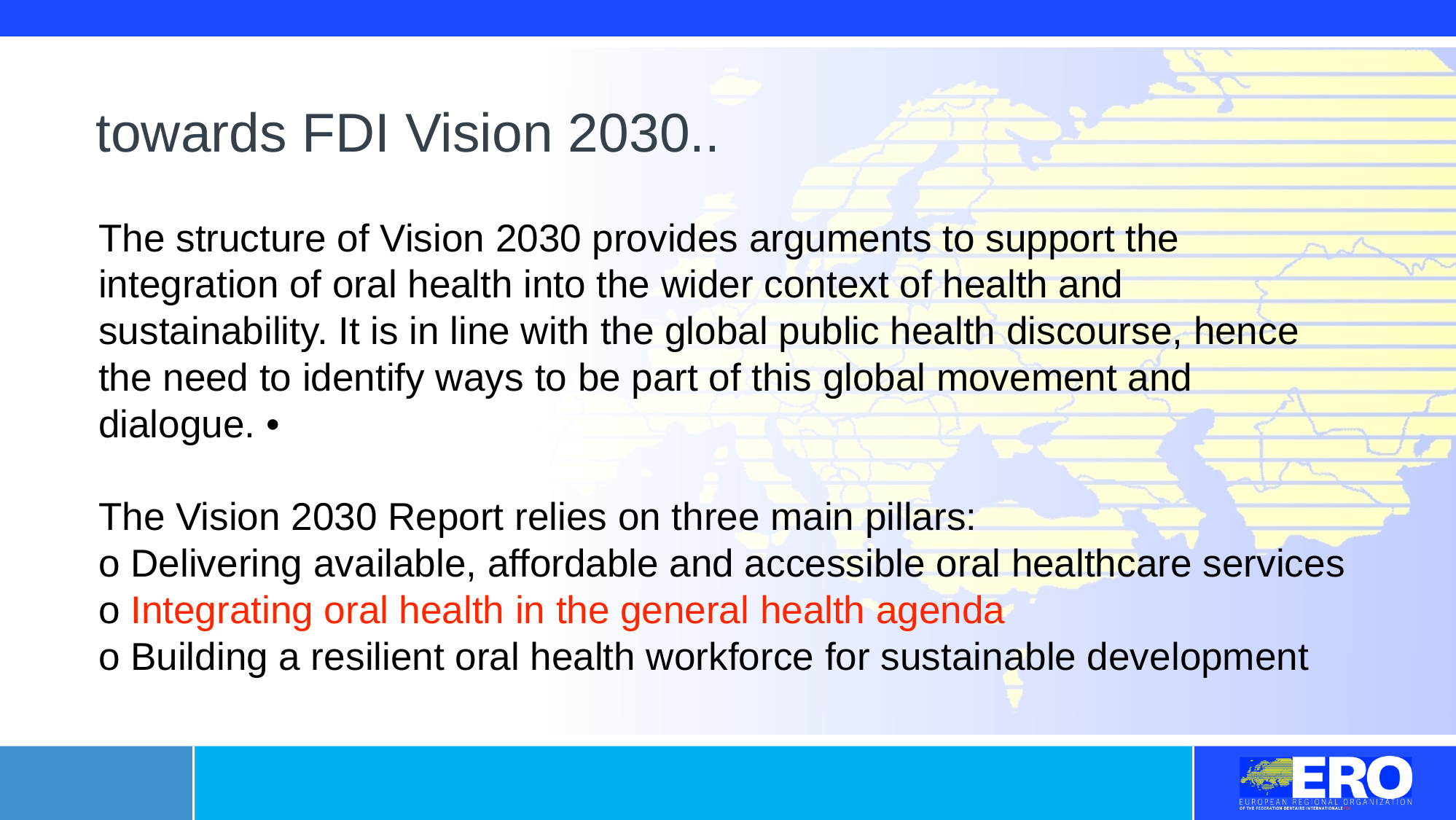

# towards FDI Vision 2030..
The structure of Vision 2030 provides arguments to support the integration of oral health into the wider context of health and sustainability. It is in line with the global public health discourse, hence the need to identify ways to be part of this global movement and dialogue. •

The Vision 2030 Report relies on three main pillars:
o Delivering available, affordable and accessible oral healthcare services
o Integrating oral health in the general health agenda
o Building a resilient oral health workforce for sustainable development